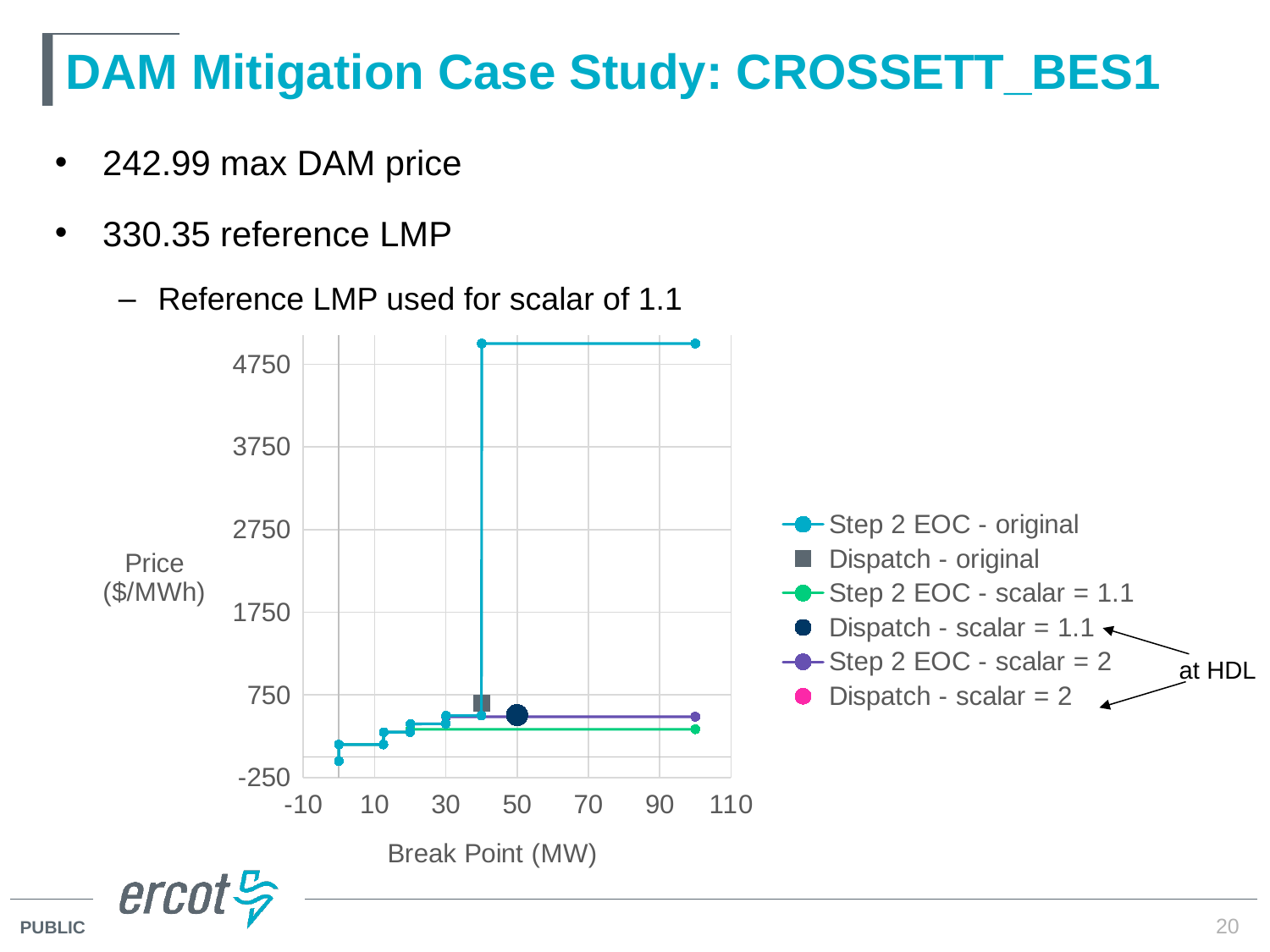

# DAM Mitigation Case Study: CROSSETT_BES1
242.99 max DAM price
330.35 reference LMP
Reference LMP used for scalar of 1.1

### Chart

| Category |  |  |  |  |  |  |
|---|---|---|---|---|---|---|
at HDL
20